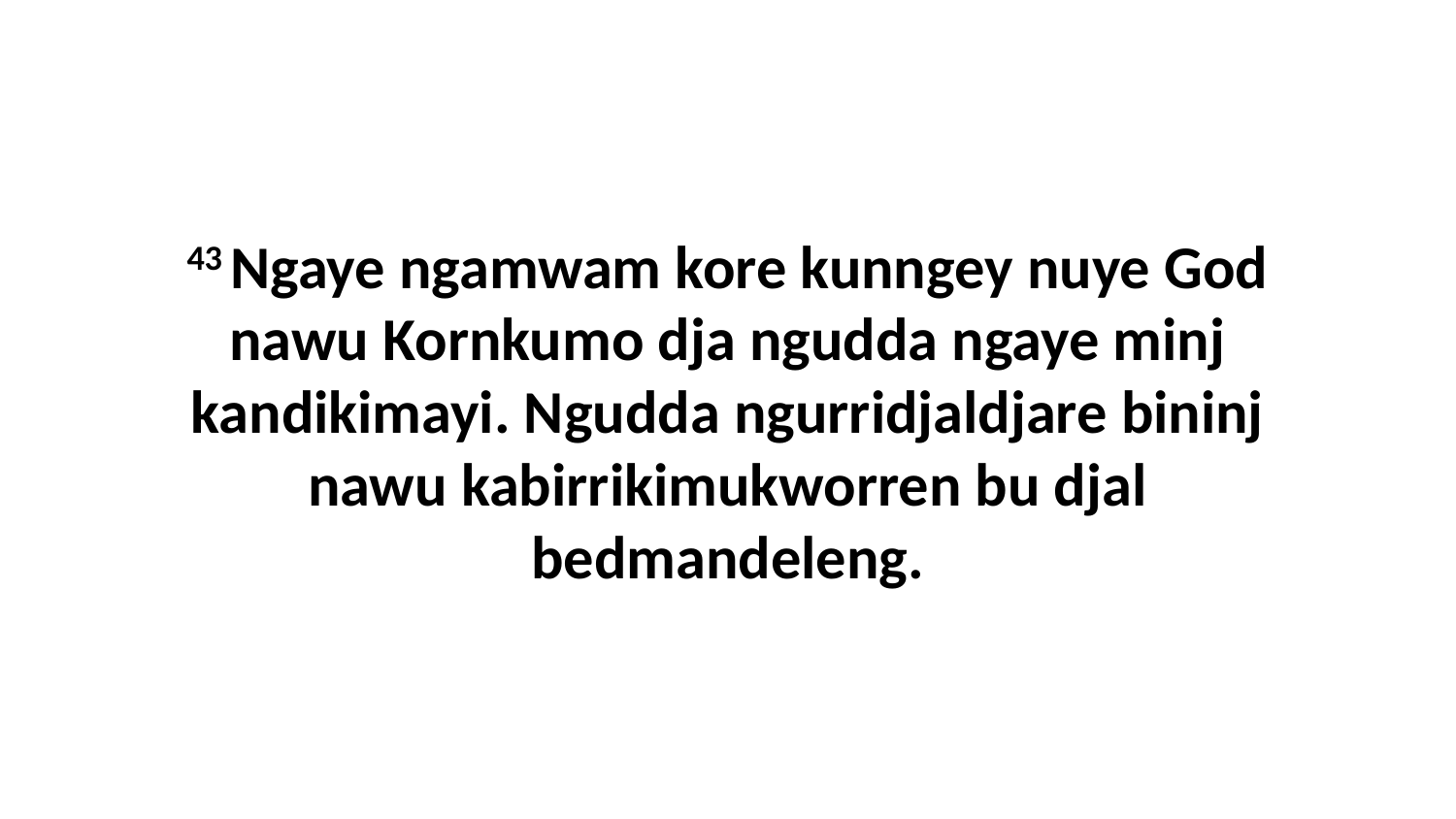

43 Ngaye ngamwam kore kunngey nuye God nawu Kornkumo dja ngudda ngaye minj kandikimayi. Ngudda ngurridjaldjare bininj nawu kabirrikimukworren bu djal bedmandeleng.